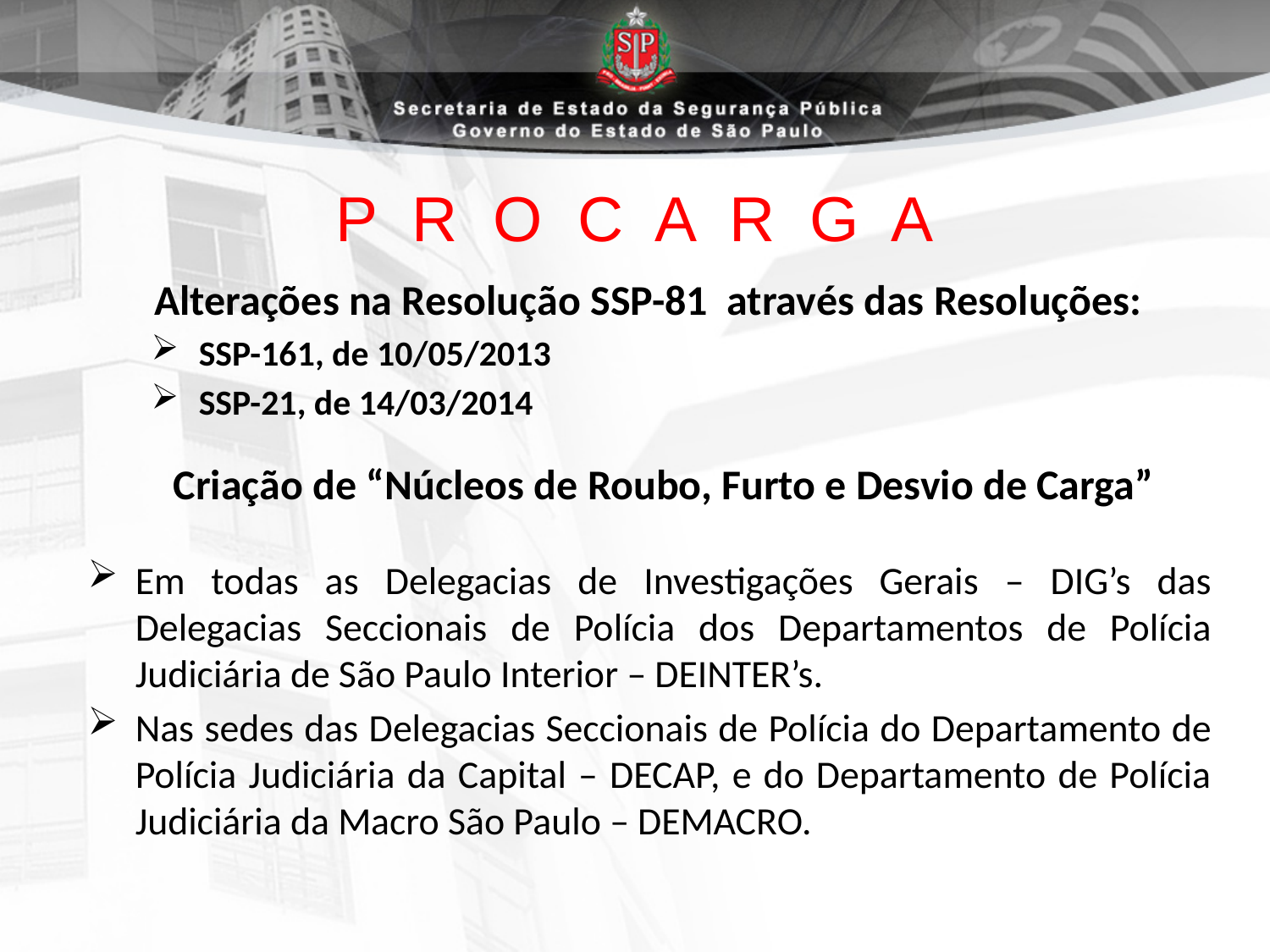

# P  R  O  C  A  R  G  A
       Alterações na Resolução SSP-81  através das Resoluções:
SSP-161, de 10/05/2013
SSP-21, de 14/03/2014

         Criação de “Núcleos de Roubo, Furto e Desvio de Carga”

Em todas as Delegacias de Investigações Gerais – DIG’s das Delegacias Seccionais de Polícia dos Departamentos de Polícia Judiciária de São Paulo Interior – DEINTER’s.
Nas sedes das Delegacias Seccionais de Polícia do Departamento de Polícia Judiciária da Capital – DECAP, e do Departamento de Polícia Judiciária da Macro São Paulo – DEMACRO.